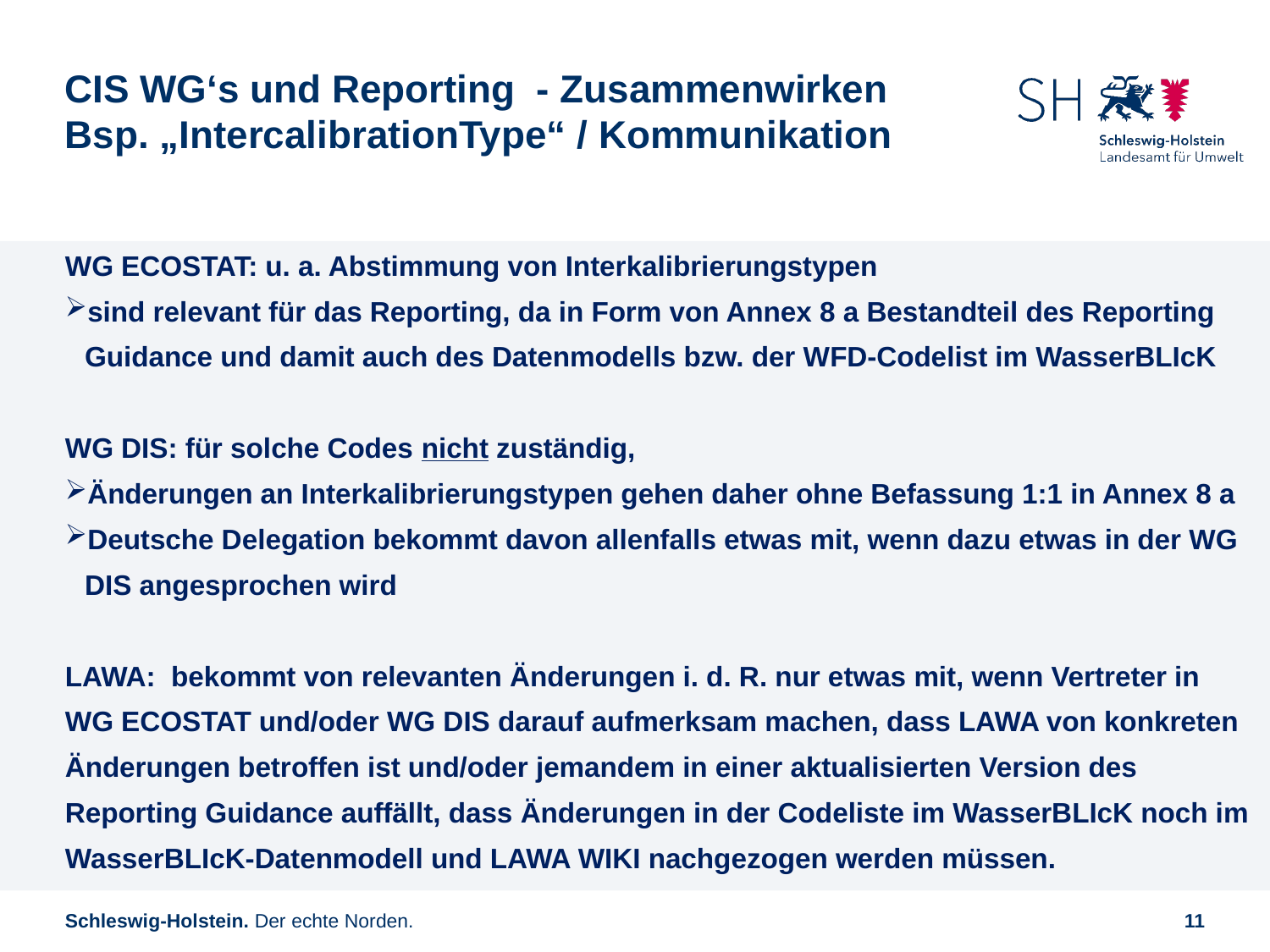

# CIS WG‘s und Reporting  - Zusammenwirken Bsp. „IntercalibrationType“ / Kommunikation
WG ECOSTAT: u. a. Abstimmung von Interkalibrierungstypen
sind relevant für das Reporting, da in Form von Annex 8 a Bestandteil des Reporting Guidance und damit auch des Datenmodells bzw. der WFD-Codelist im WasserBLIcK

WG DIS: für solche Codes nicht zuständig,
Änderungen an Interkalibrierungstypen gehen daher ohne Befassung 1:1 in Annex 8 a
Deutsche Delegation bekommt davon allenfalls etwas mit, wenn dazu etwas in der WG DIS angesprochen wird

LAWA:  bekommt von relevanten Änderungen i. d. R. nur etwas mit, wenn Vertreter in WG ECOSTAT und/oder WG DIS darauf aufmerksam machen, dass LAWA von konkreten Änderungen betroffen ist und/oder jemandem in einer aktualisierten Version des Reporting Guidance auffällt, dass Änderungen in der Codeliste im WasserBLIcK noch im WasserBLIcK-Datenmodell und LAWA WIKI nachgezogen werden müssen.